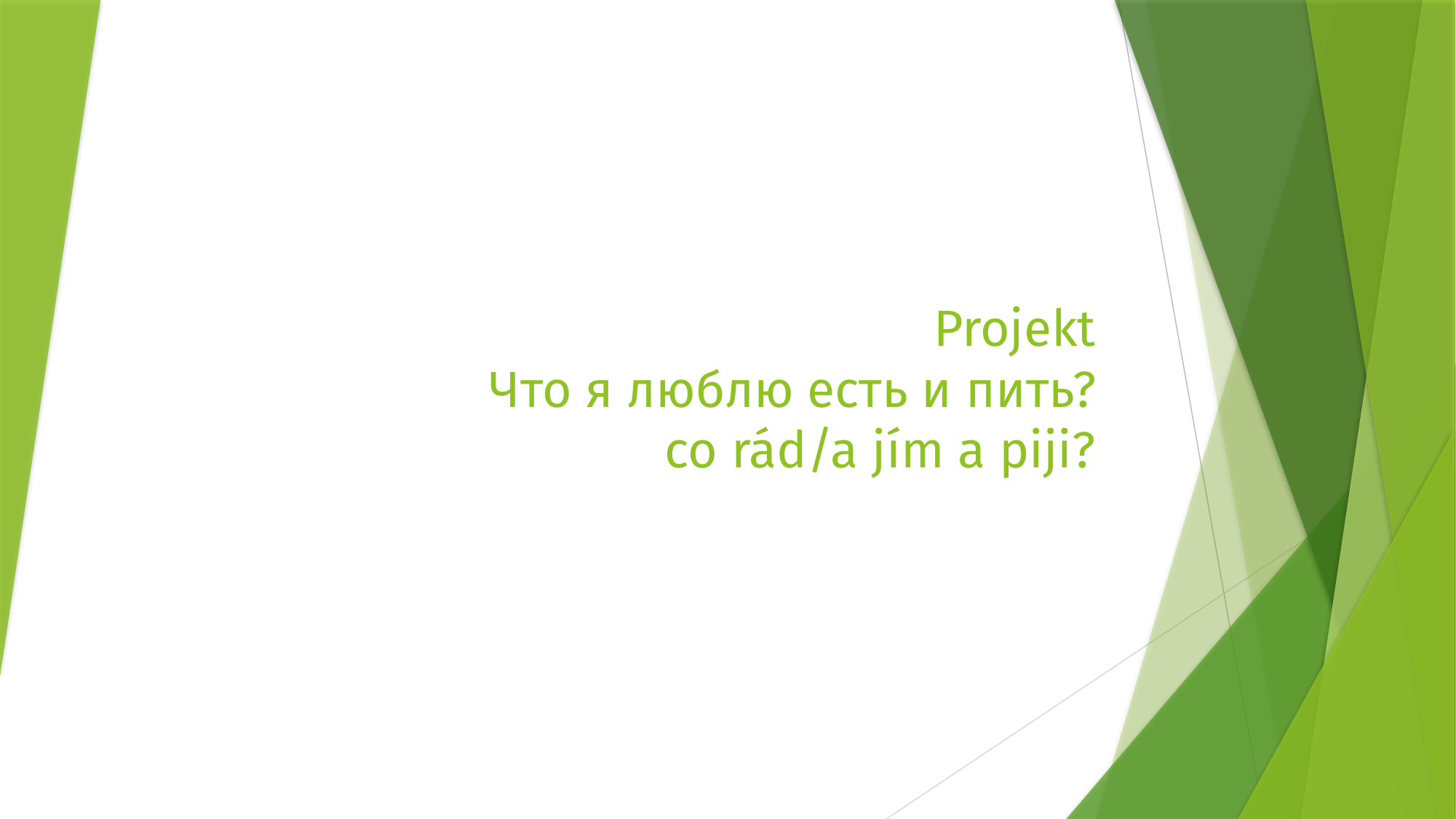

# Projekt Что я люблю есть и пить? co rád/a jím a piji?